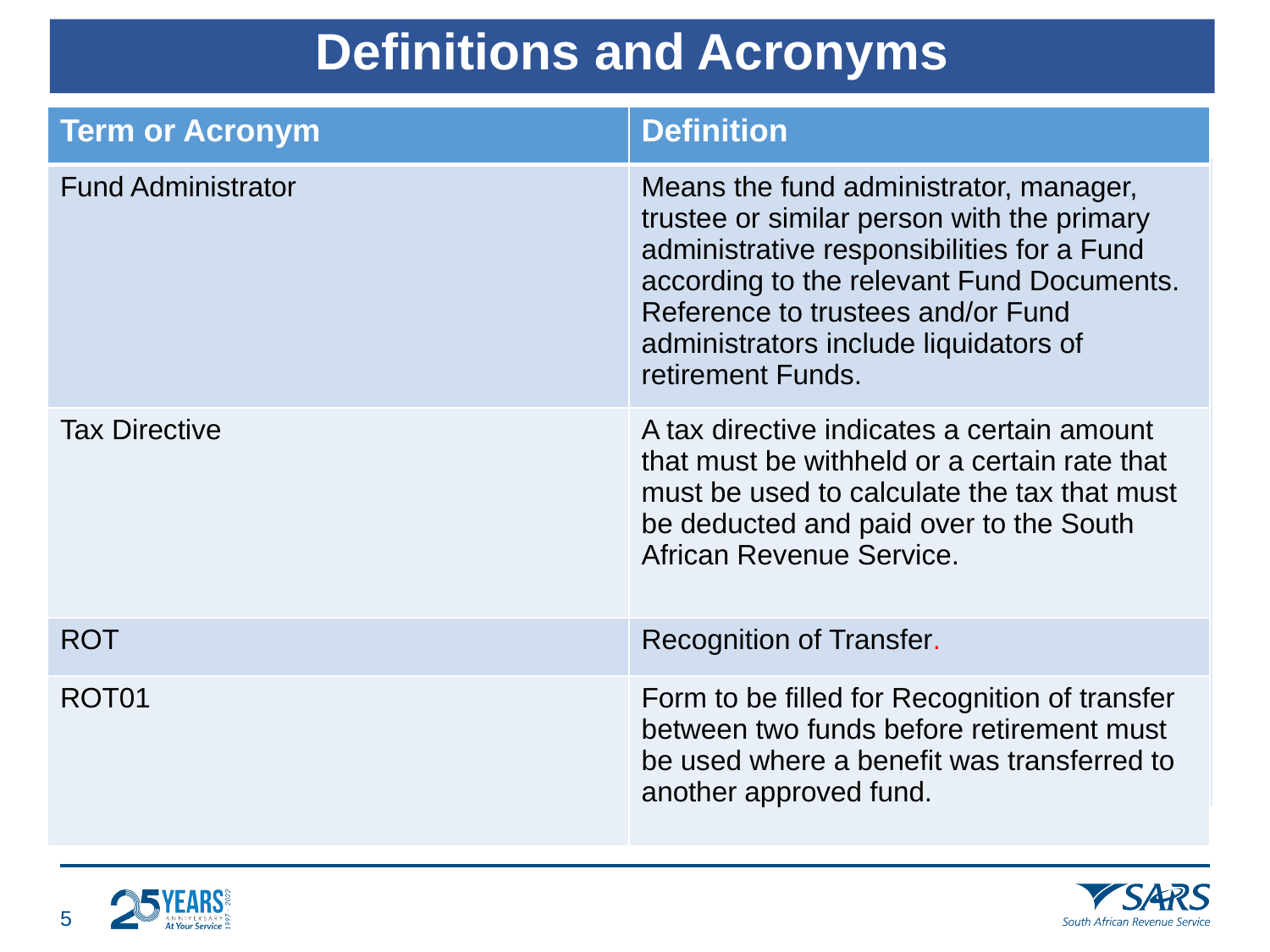

# Definitions and Acronyms
| Term or Acronym | Definition |
| --- | --- |
| Fund Administrator | Means the fund administrator, manager, trustee or similar person with the primary administrative responsibilities for a Fund according to the relevant Fund Documents. Reference to trustees and/or Fund administrators include liquidators of retirement Funds. |
| Tax Directive | A tax directive indicates a certain amount that must be withheld or a certain rate that must be used to calculate the tax that must be deducted and paid over to the South African Revenue Service. |
| ROT | Recognition of Transfer. |
| ROT01 | Form to be filled for Recognition of transfer between two funds before retirement must be used where a benefit was transferred to another approved fund. |

5